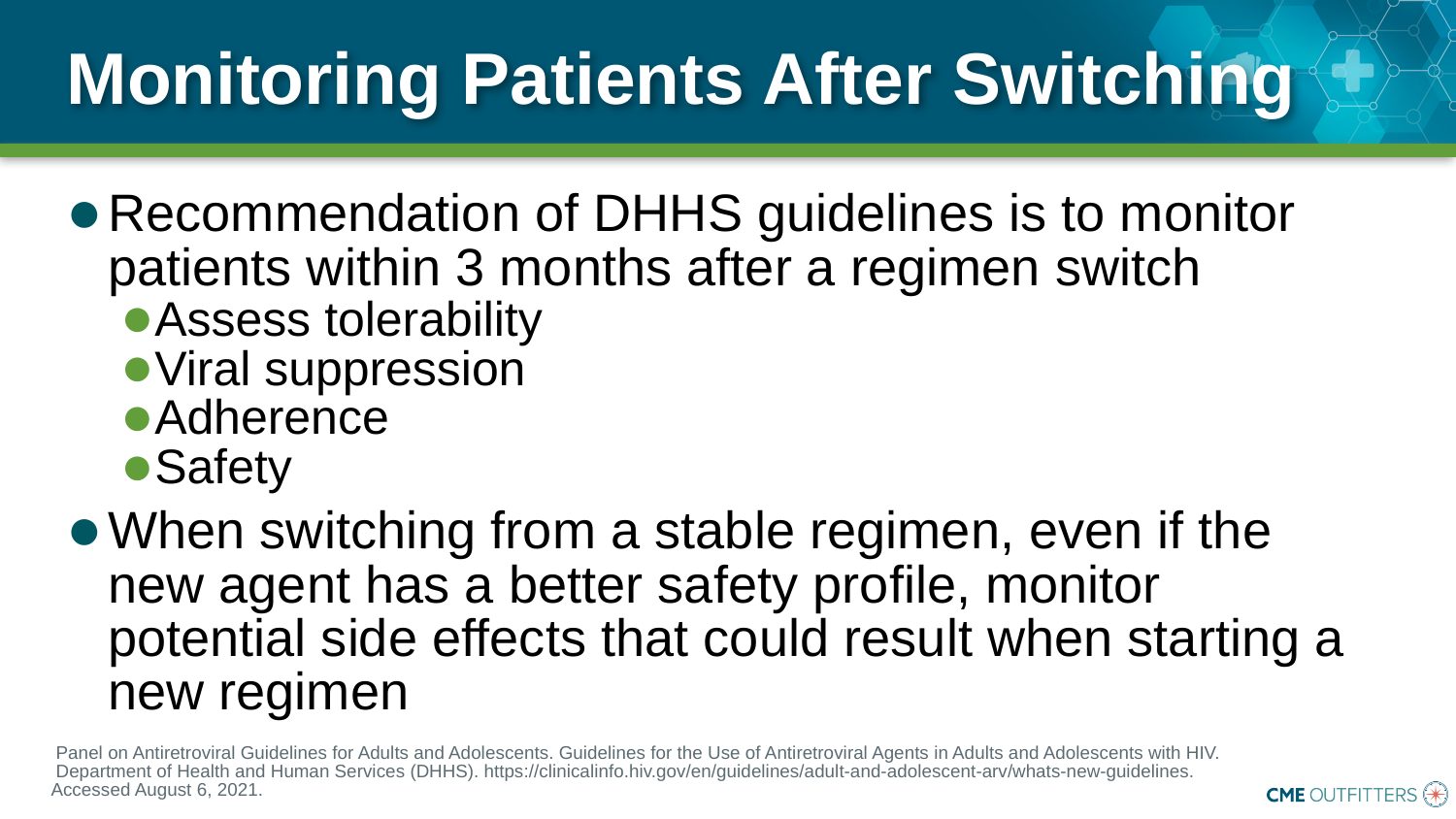

# Monitoring Patients After Switching
Recommendation of DHHS guidelines is to monitor patients within 3 months after a regimen switch
Assess tolerability
Viral suppression
Adherence
Safety
When switching from a stable regimen, even if the new agent has a better safety profile, monitor potential side effects that could result when starting a new regimen
 Panel on Antiretroviral Guidelines for Adults and Adolescents. Guidelines for the Use of Antiretroviral Agents in Adults and Adolescents with HIV.
 Department of Health and Human Services (DHHS). https://clinicalinfo.hiv.gov/en/guidelines/adult-and-adolescent-arv/whats-new-guidelines.
Accessed August 6, 2021.